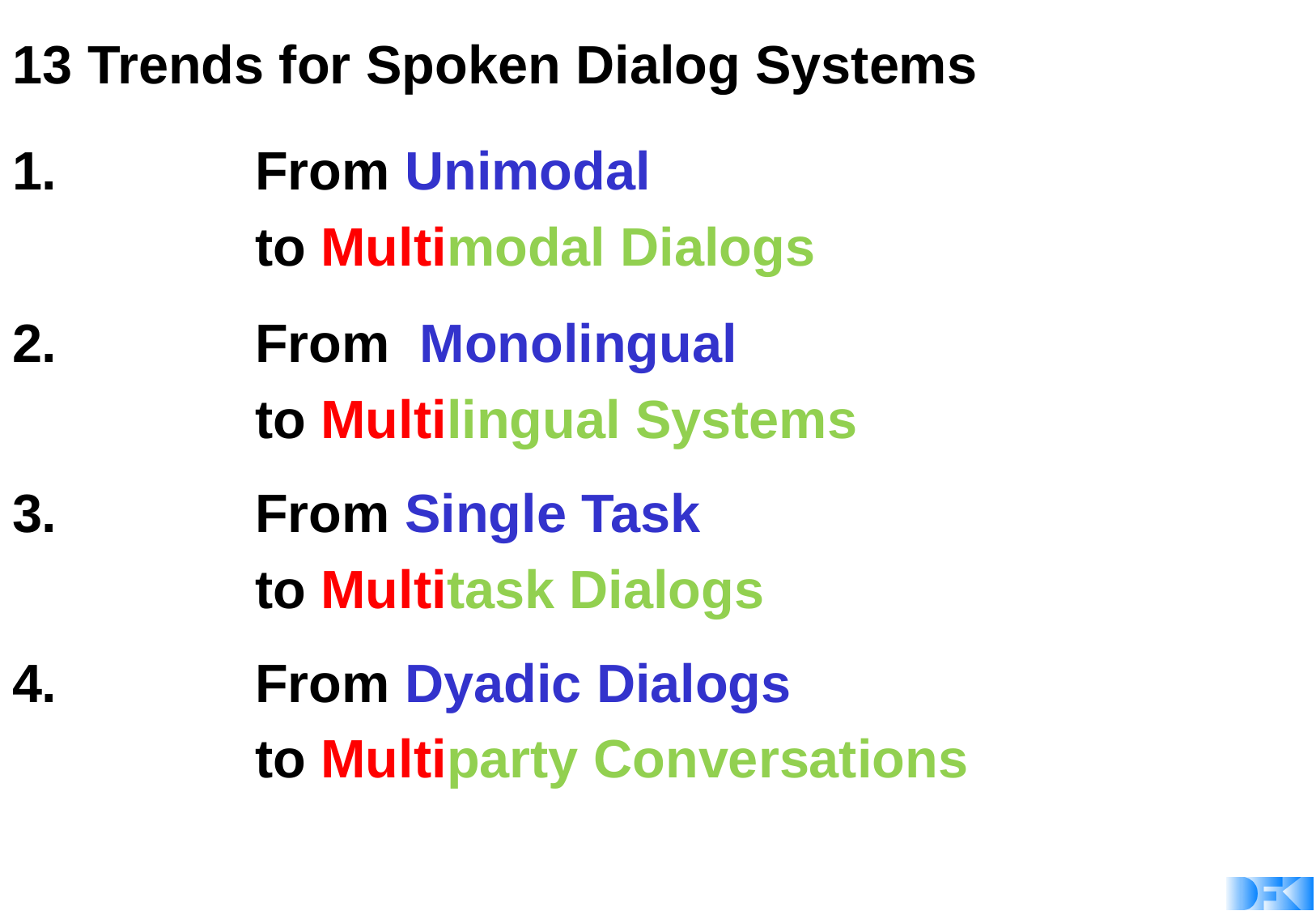

# 13 Trends for Spoken Dialog Systems
1. 		From Unimodal
		to Multimodal Dialogs

2. 		From  Monolingual
		to Multilingual Systems

3. 		From Single Task
		to Multitask Dialogs

4. 		From Dyadic Dialogs
		to Multiparty Conversations